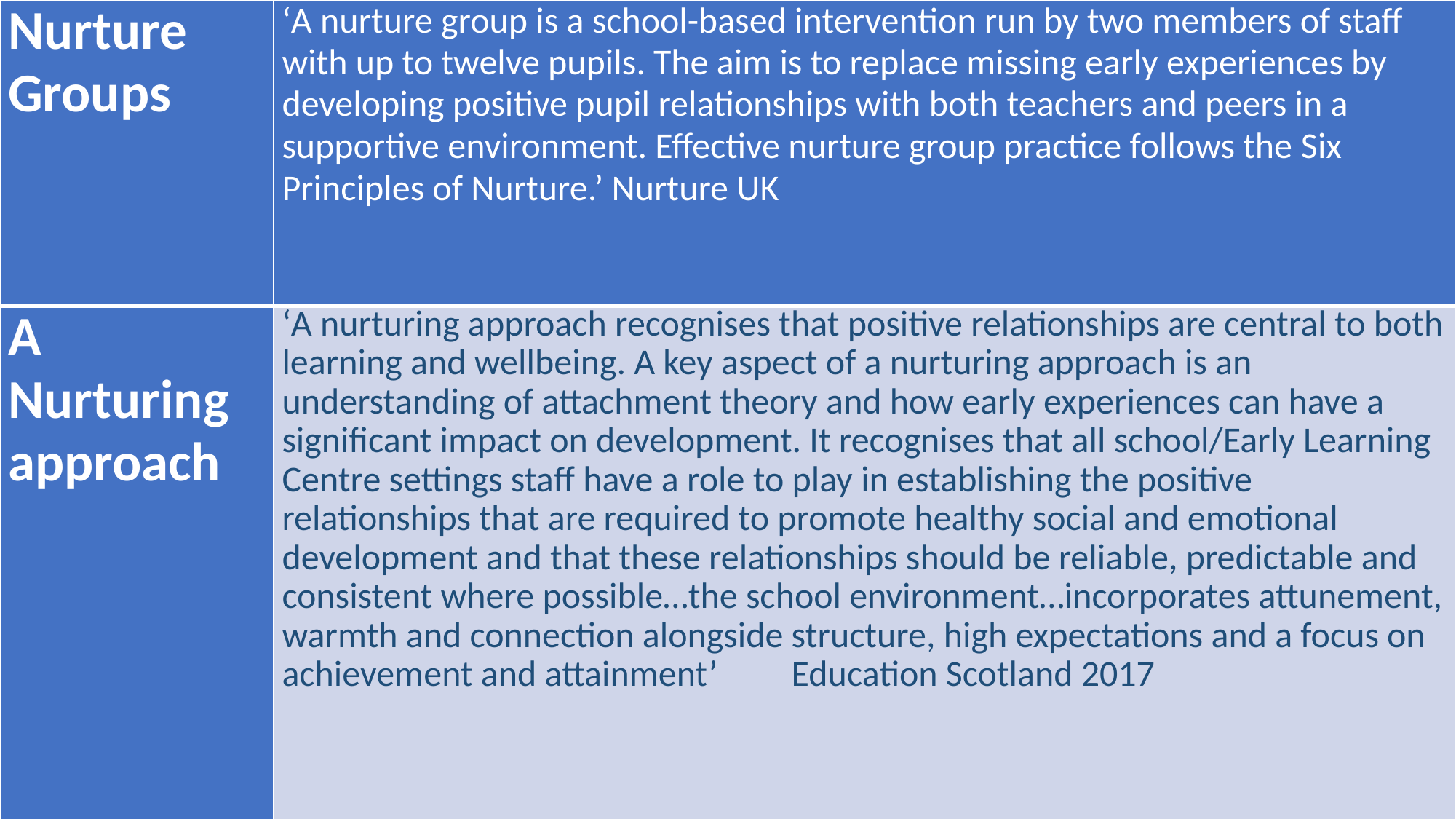

# Definition of nurture groups and nurturing approaches
| Nurture Groups | ‘A nurture group is a school-based intervention run by two members of staff with up to twelve pupils. The aim is to replace missing early experiences by developing positive pupil relationships with both teachers and peers in a supportive environment. Effective nurture group practice follows the Six Principles of Nurture.’ Nurture UK |
| --- | --- |
| A Nurturing approach | ‘A nurturing approach recognises that positive relationships are central to both learning and wellbeing. A key aspect of a nurturing approach is an understanding of attachment theory and how early experiences can have a significant impact on development. It recognises that all school/Early Learning Centre settings staff have a role to play in establishing the positive relationships that are required to promote healthy social and emotional development and that these relationships should be reliable, predictable and consistent where possible…the school environment…incorporates attunement, warmth and connection alongside structure, high expectations and a focus on achievement and attainment’ Education Scotland 2017 |